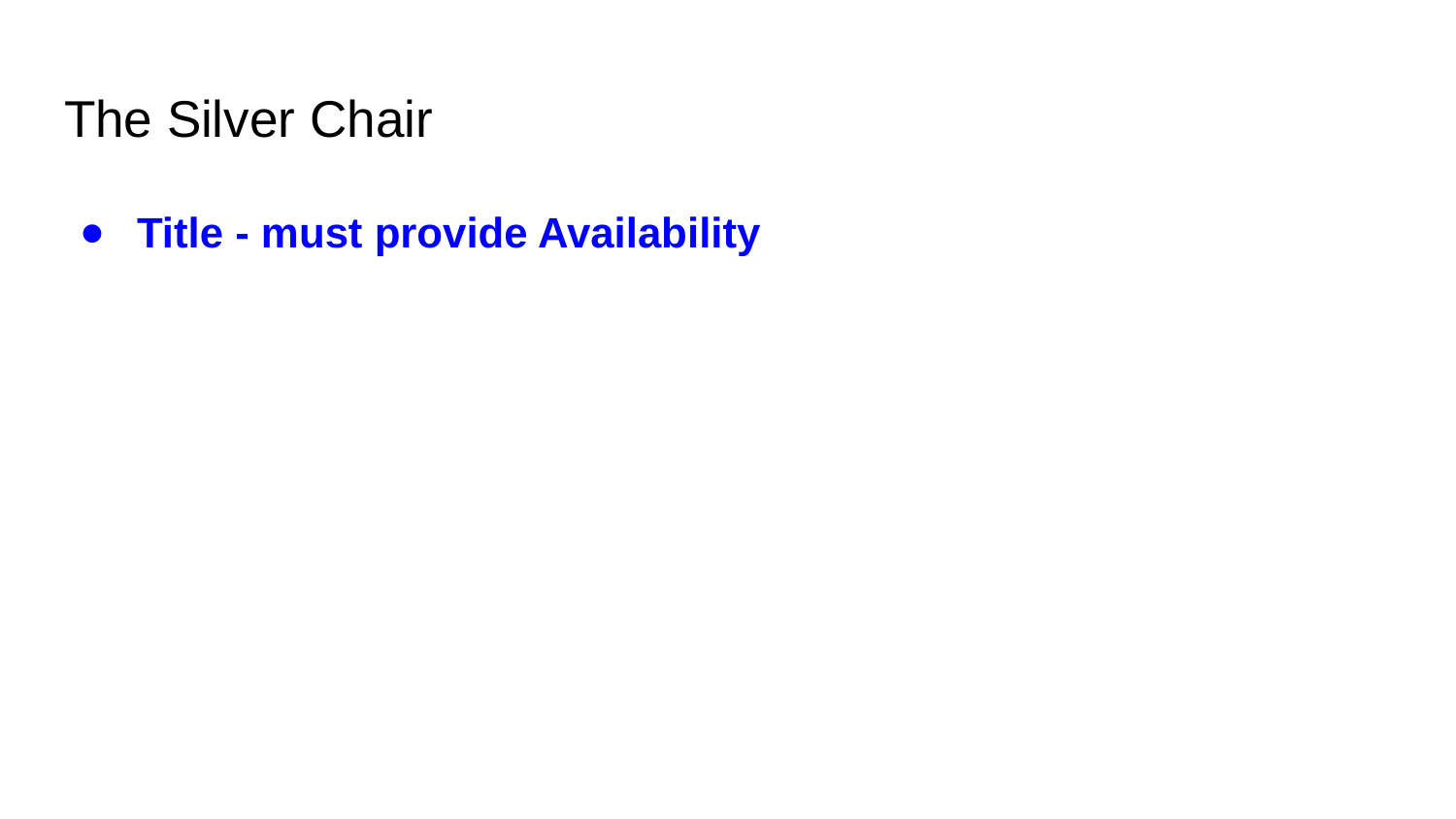

# The Silver Chair
Title - must provide Availability